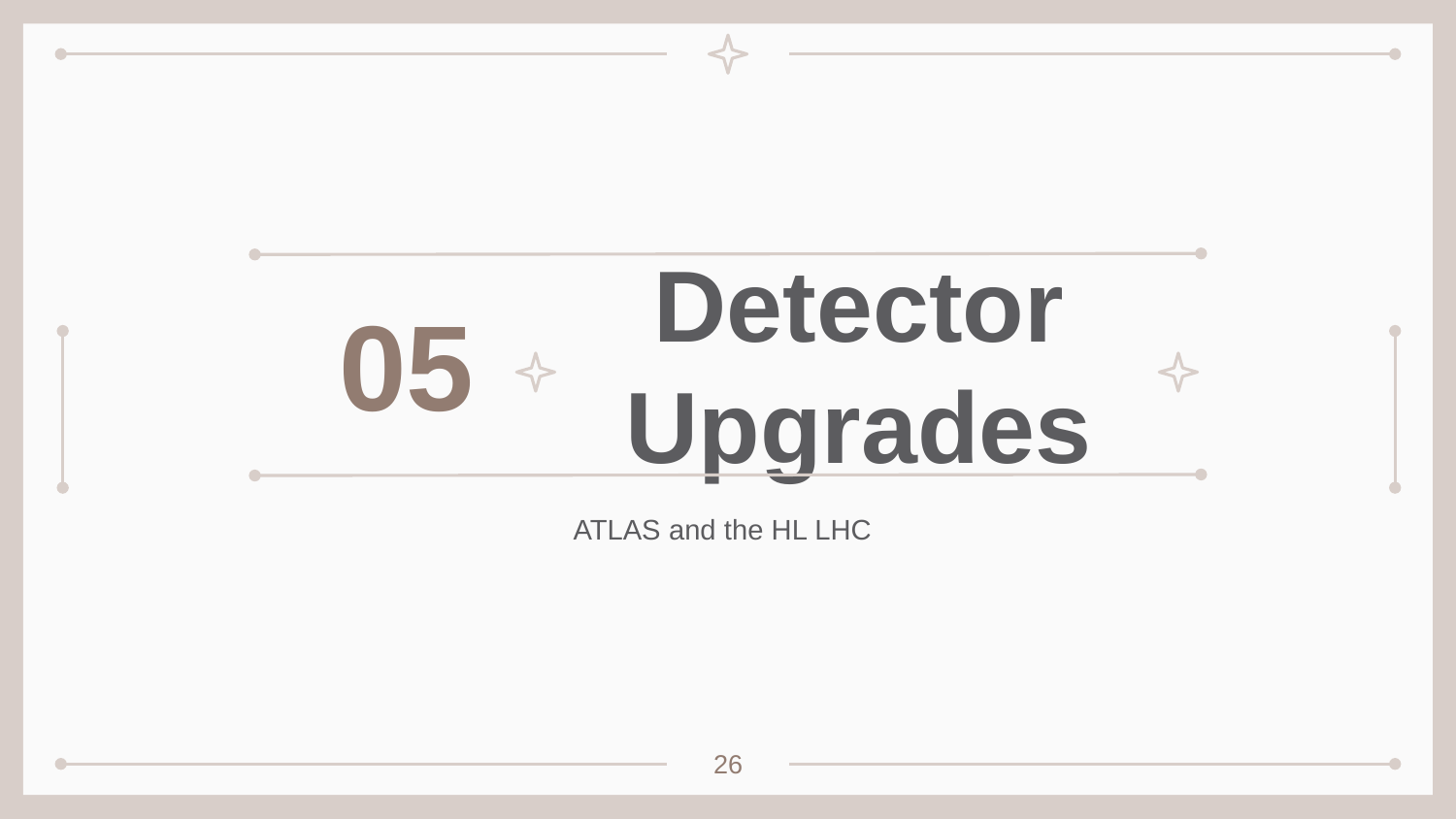

05
# Detector Upgrades

ATLAS and the HL LHC
26